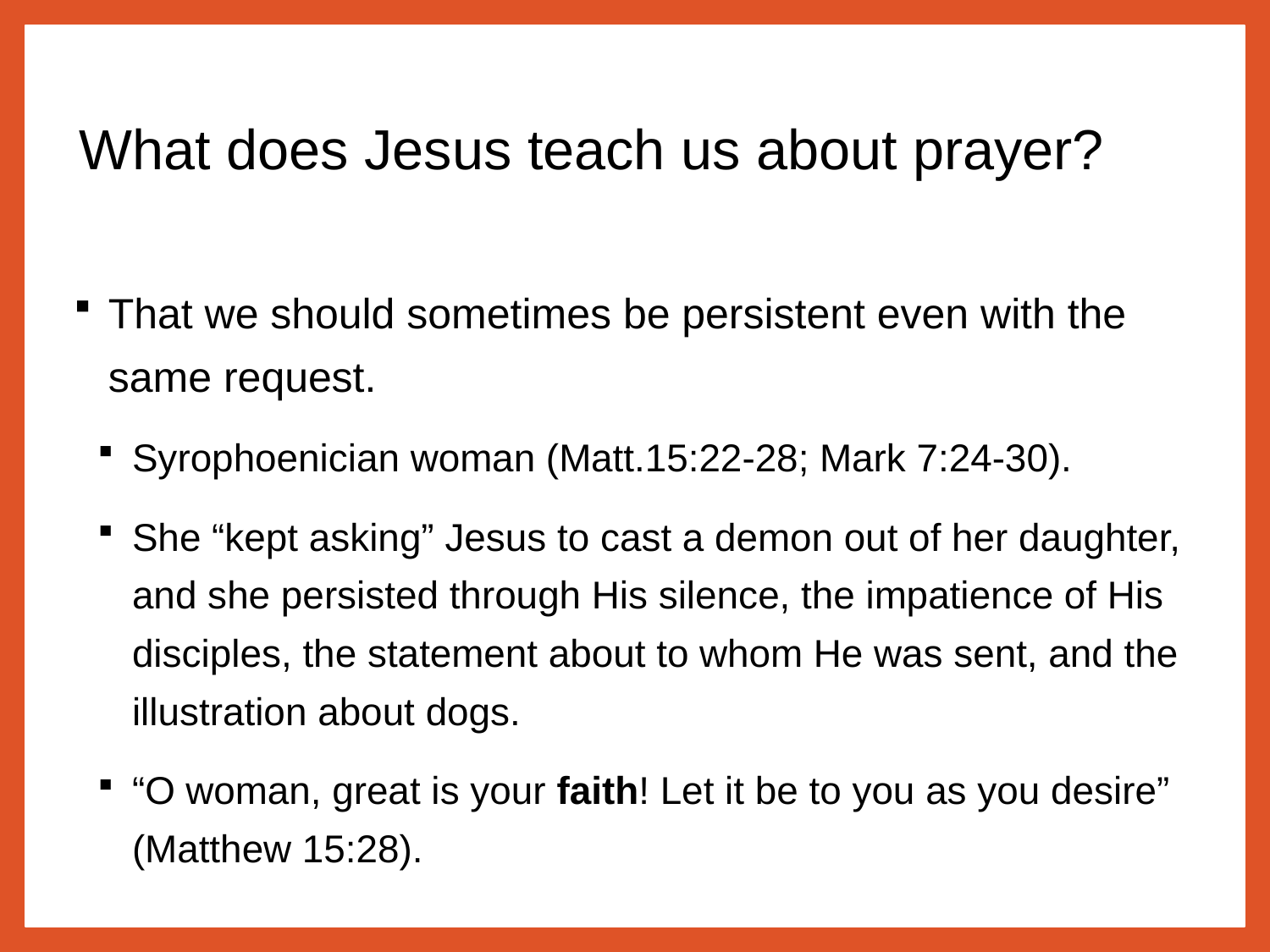

# What does Jesus teach us about prayer?
That we should sometimes be persistent even with the same request.
Syrophoenician woman (Matt.15:22-28; Mark 7:24-30).
She “kept asking” Jesus to cast a demon out of her daughter, and she persisted through His silence, the impatience of His disciples, the statement about to whom He was sent, and the illustration about dogs.
“O woman, great is your faith! Let it be to you as you desire” (Matthew 15:28).